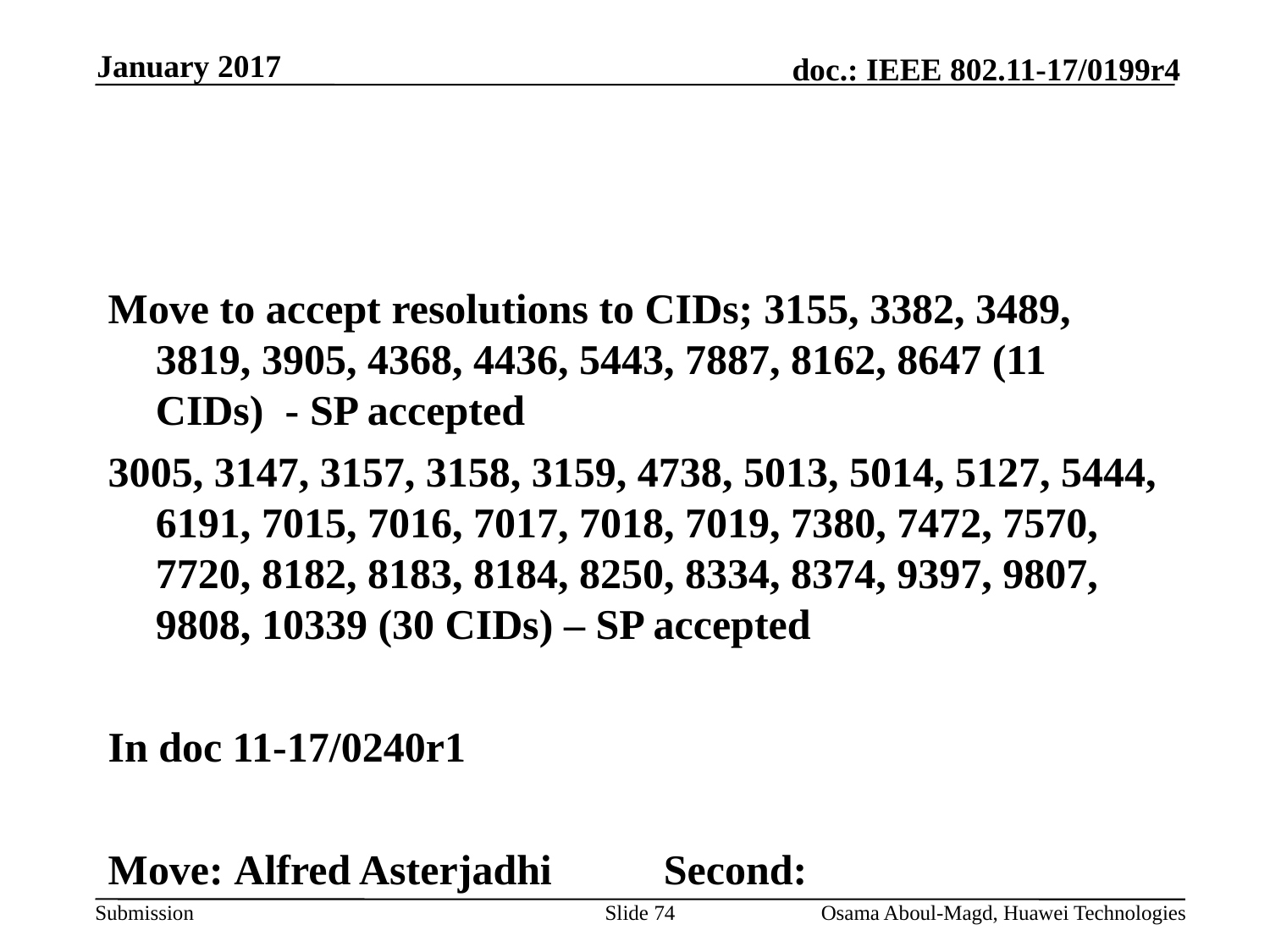

January 2017
#
Move to accept resolutions to CIDs; 3155, 3382, 3489, 3819, 3905, 4368, 4436, 5443, 7887, 8162, 8647 (11 CIDs)  - SP accepted
3005, 3147, 3157, 3158, 3159, 4738, 5013, 5014, 5127, 5444, 6191, 7015, 7016, 7017, 7018, 7019, 7380, 7472, 7570, 7720, 8182, 8183, 8184, 8250, 8334, 8374, 9397, 9807, 9808, 10339 (30 CIDs) – SP accepted

In doc 11-17/0240r1

Move: Alfred Asterjadhi 	Second:

Slide 74
Osama Aboul-Magd, Huawei Technologies